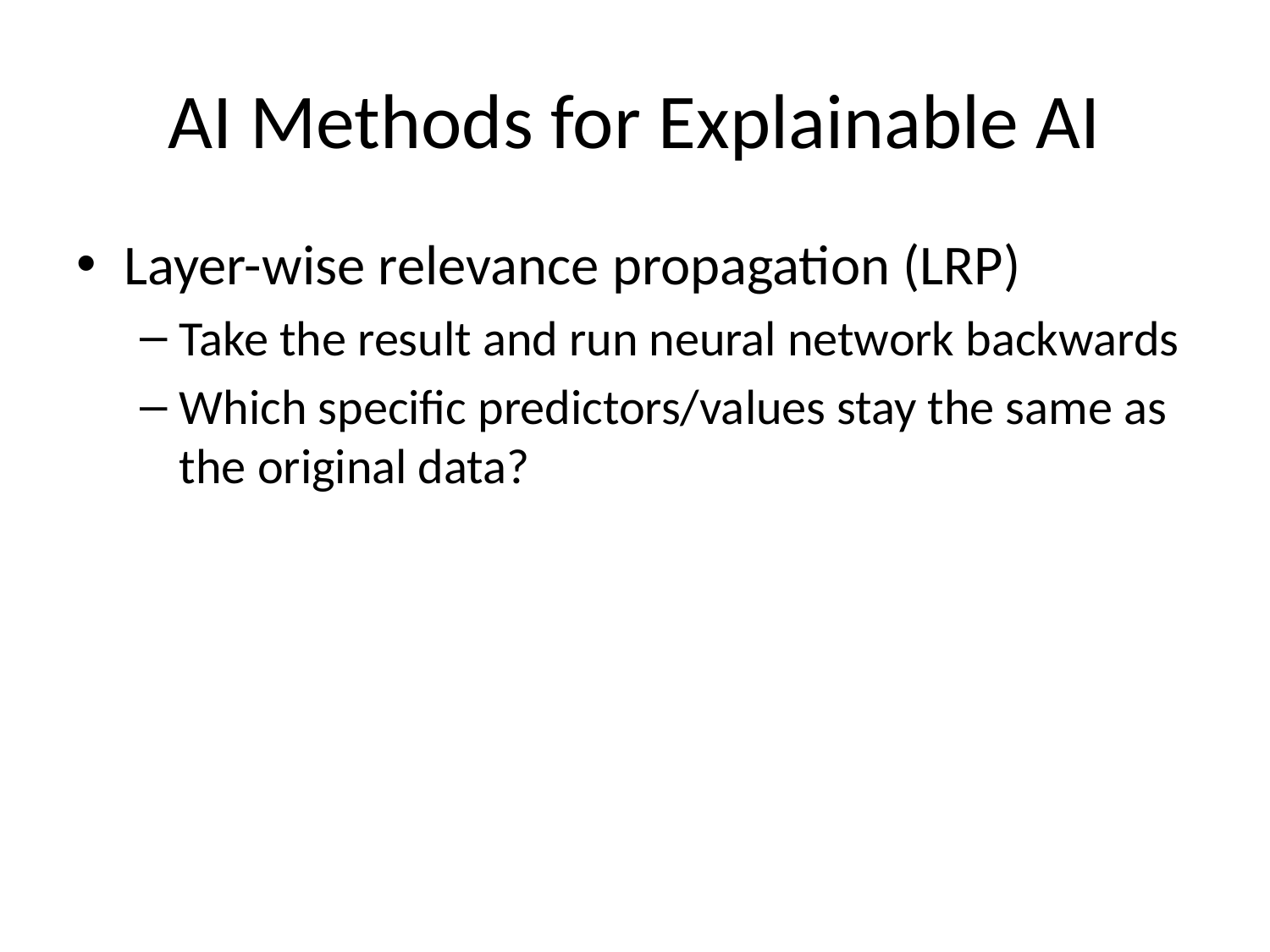

# AI Methods for Explainable AI
Layer-wise relevance propagation (LRP)
Take the result and run neural network backwards
Which specific predictors/values stay the same as the original data?